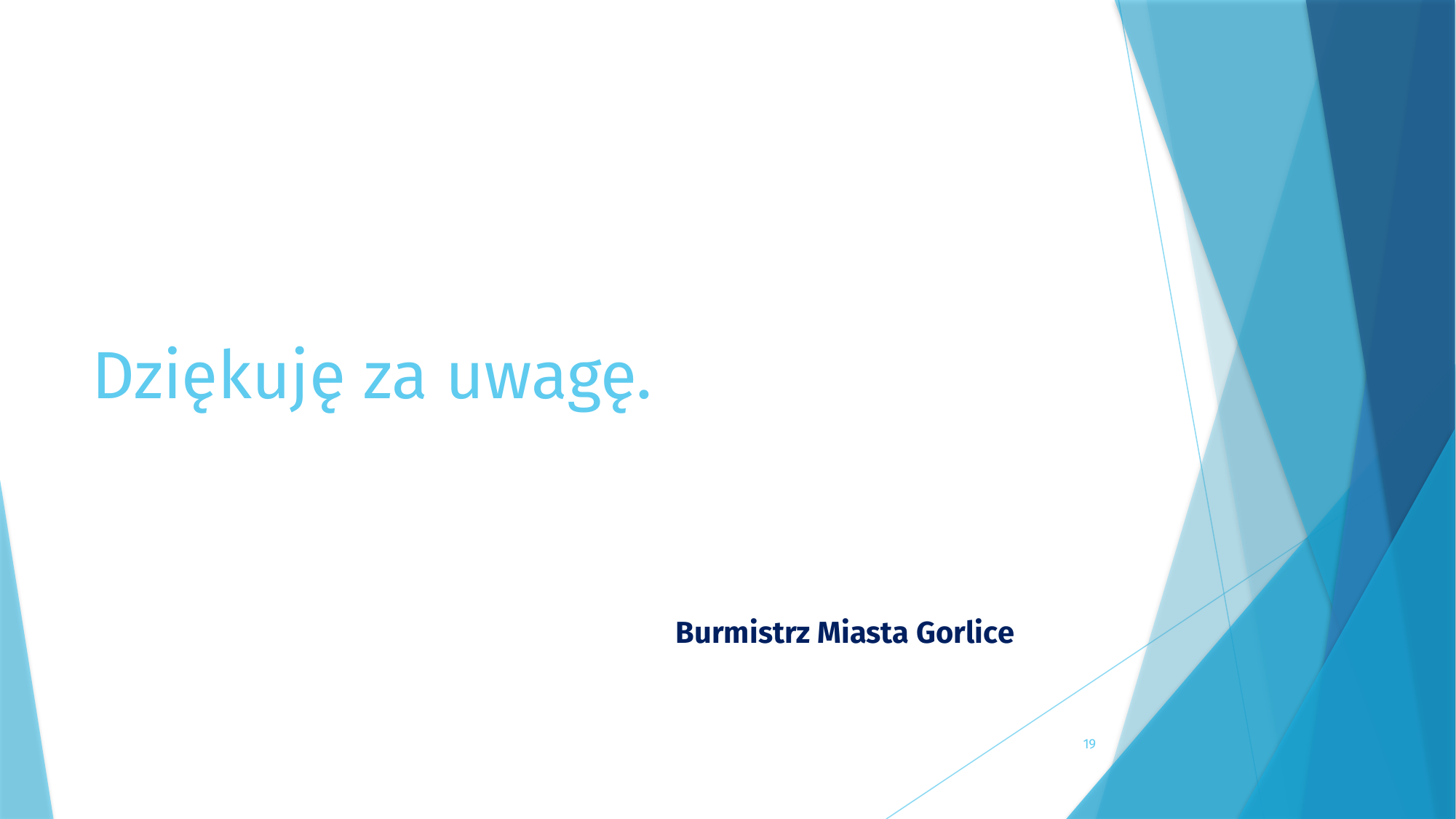

# Dziękuję za uwagę.
Burmistrz Miasta Gorlice
19